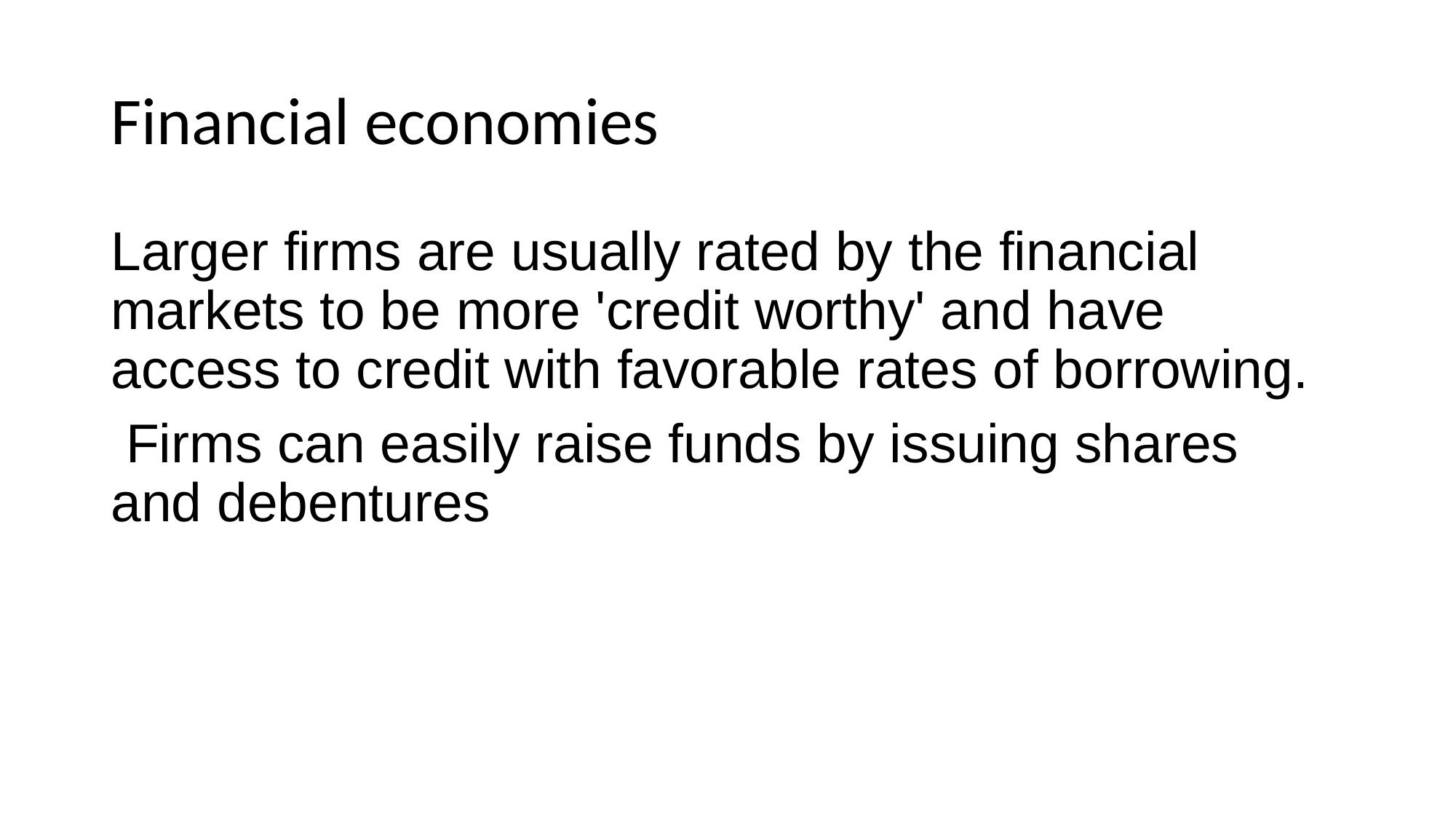

# Financial economies
Larger firms are usually rated by the financial markets to be more 'credit worthy' and have access to credit with favorable rates of borrowing.
 Firms can easily raise funds by issuing shares and debentures